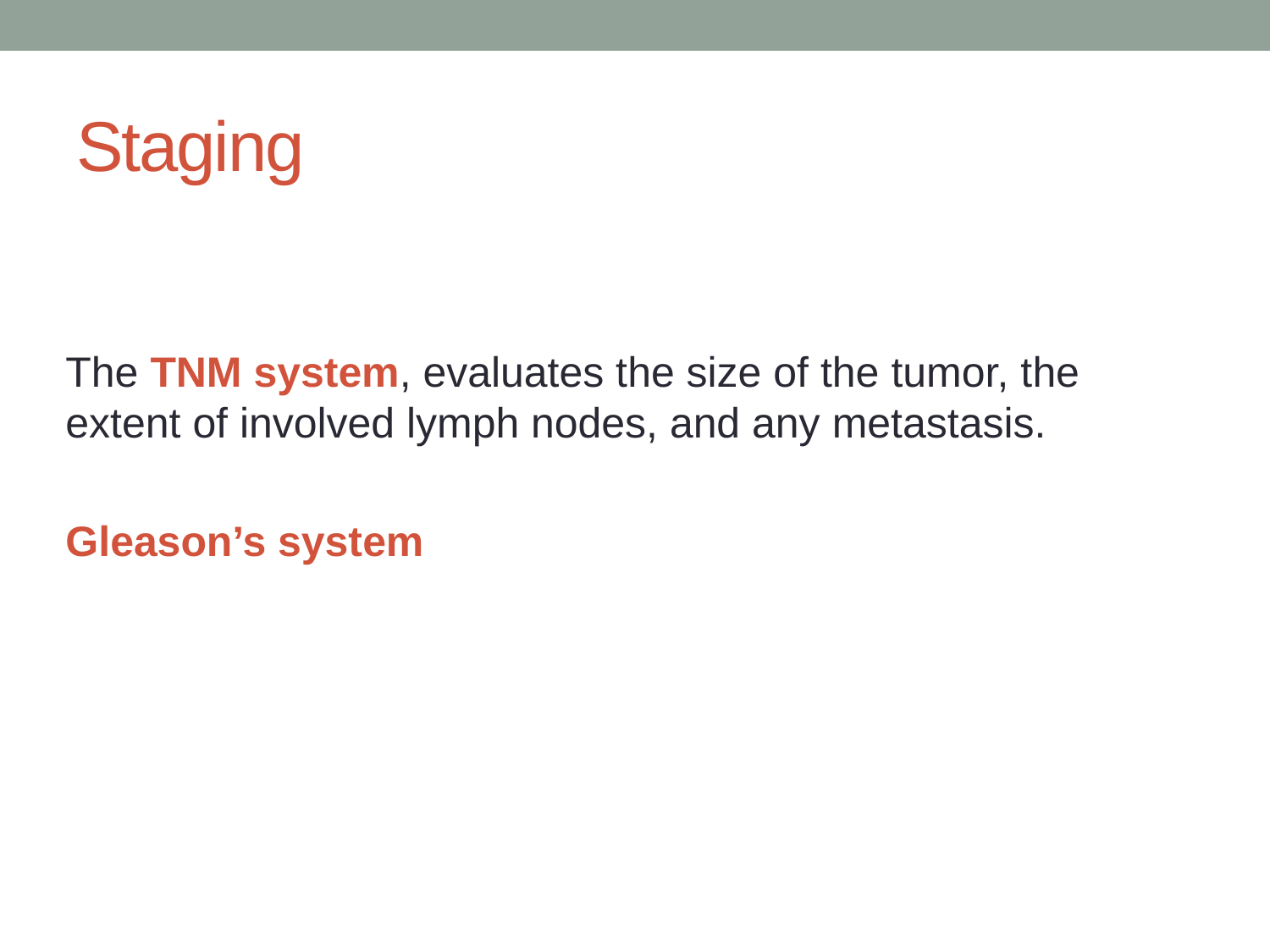

# Staging
The TNM system, evaluates the size of the tumor, the extent of involved lymph nodes, and any metastasis.

Gleason’s system